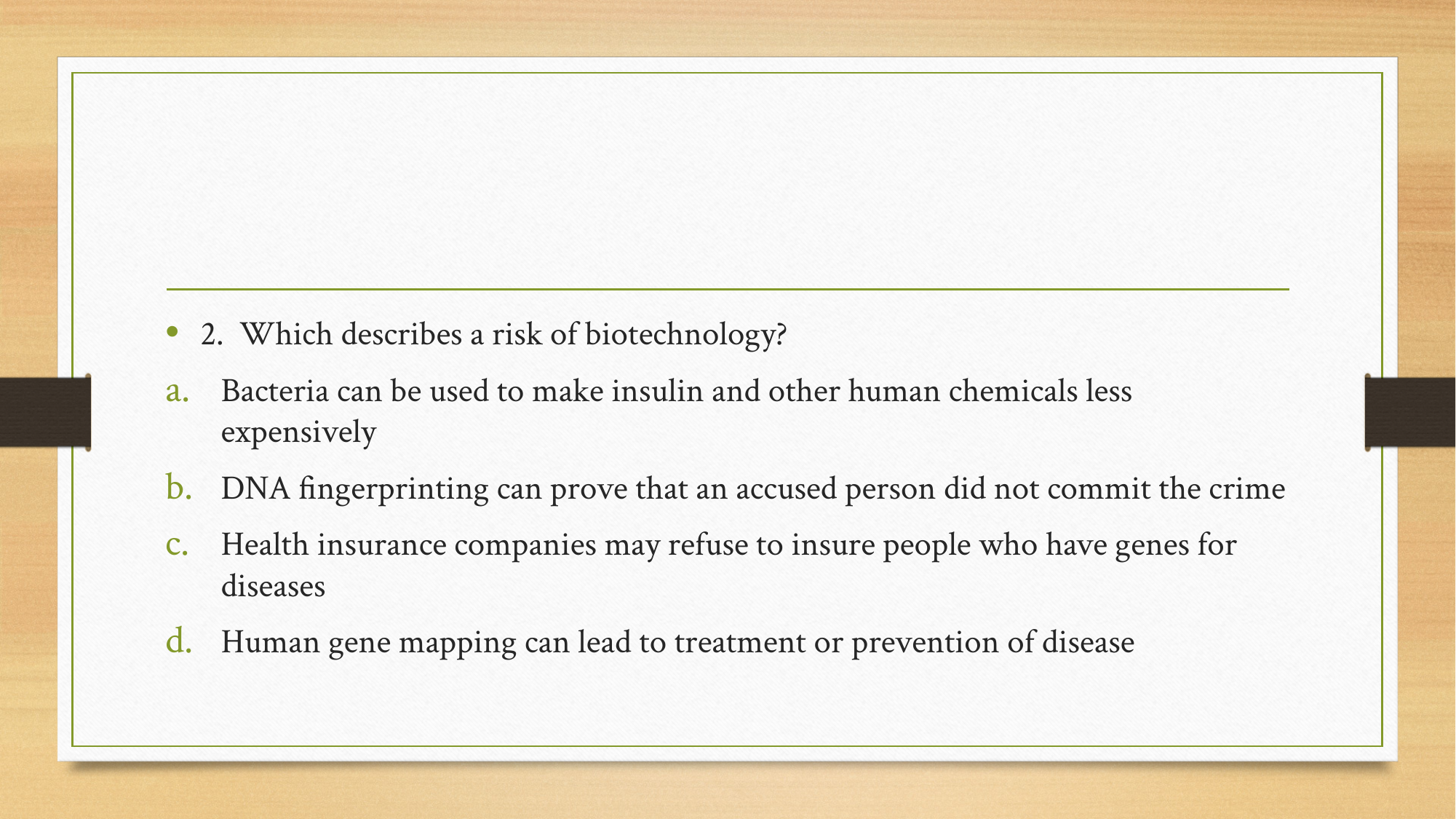

#
2.  Which describes a risk of biotechnology?
Bacteria can be used to make insulin and other human chemicals less expensively
DNA fingerprinting can prove that an accused person did not commit the crime
Health insurance companies may refuse to insure people who have genes for diseases
Human gene mapping can lead to treatment or prevention of disease